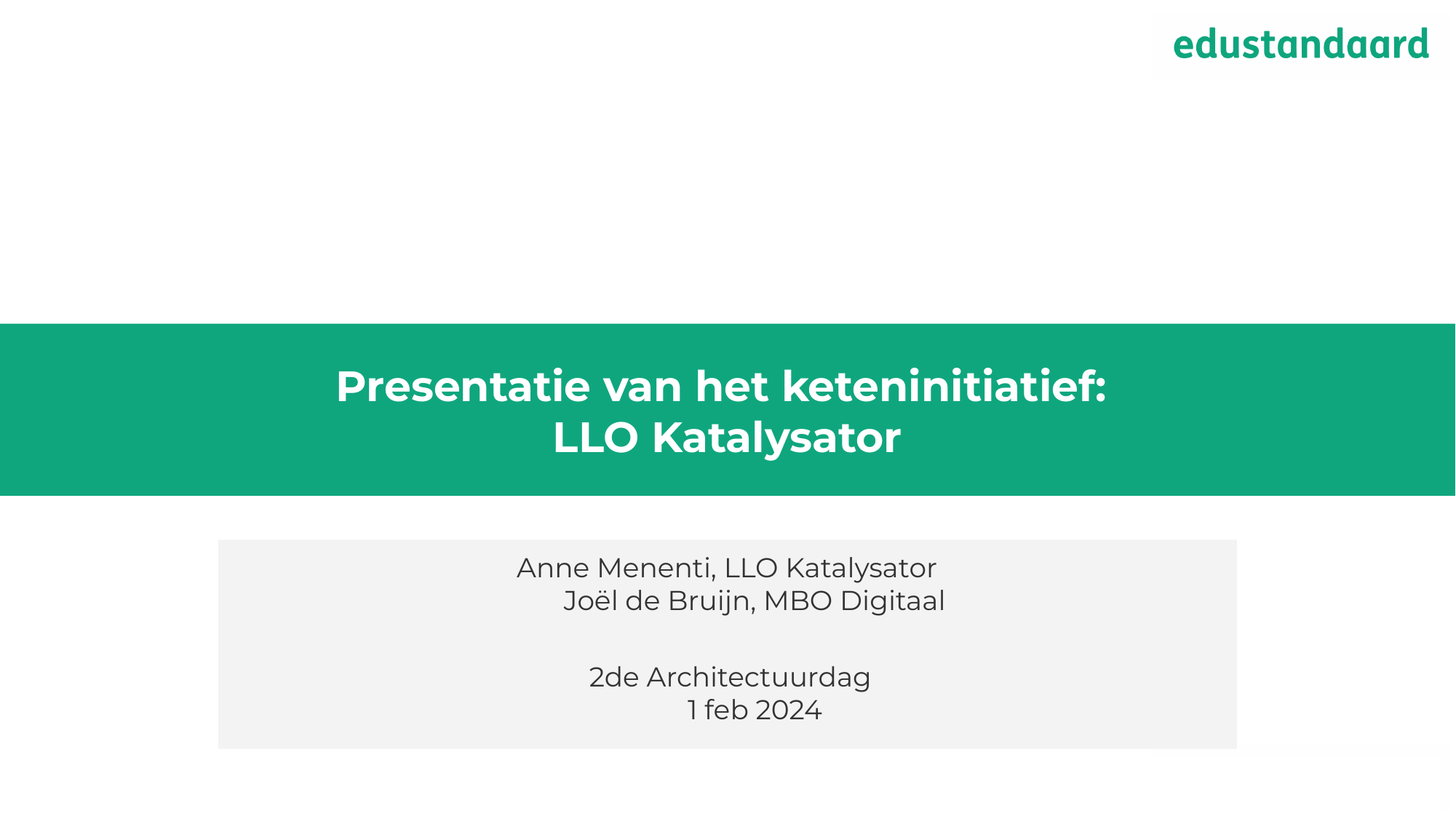

# Presentatie van het keteninitiatief: LLO Katalysator
Anne Menenti, LLO Katalysator
Joël de Bruijn, MBO Digitaal

2de Architectuurdag
1 feb 2024